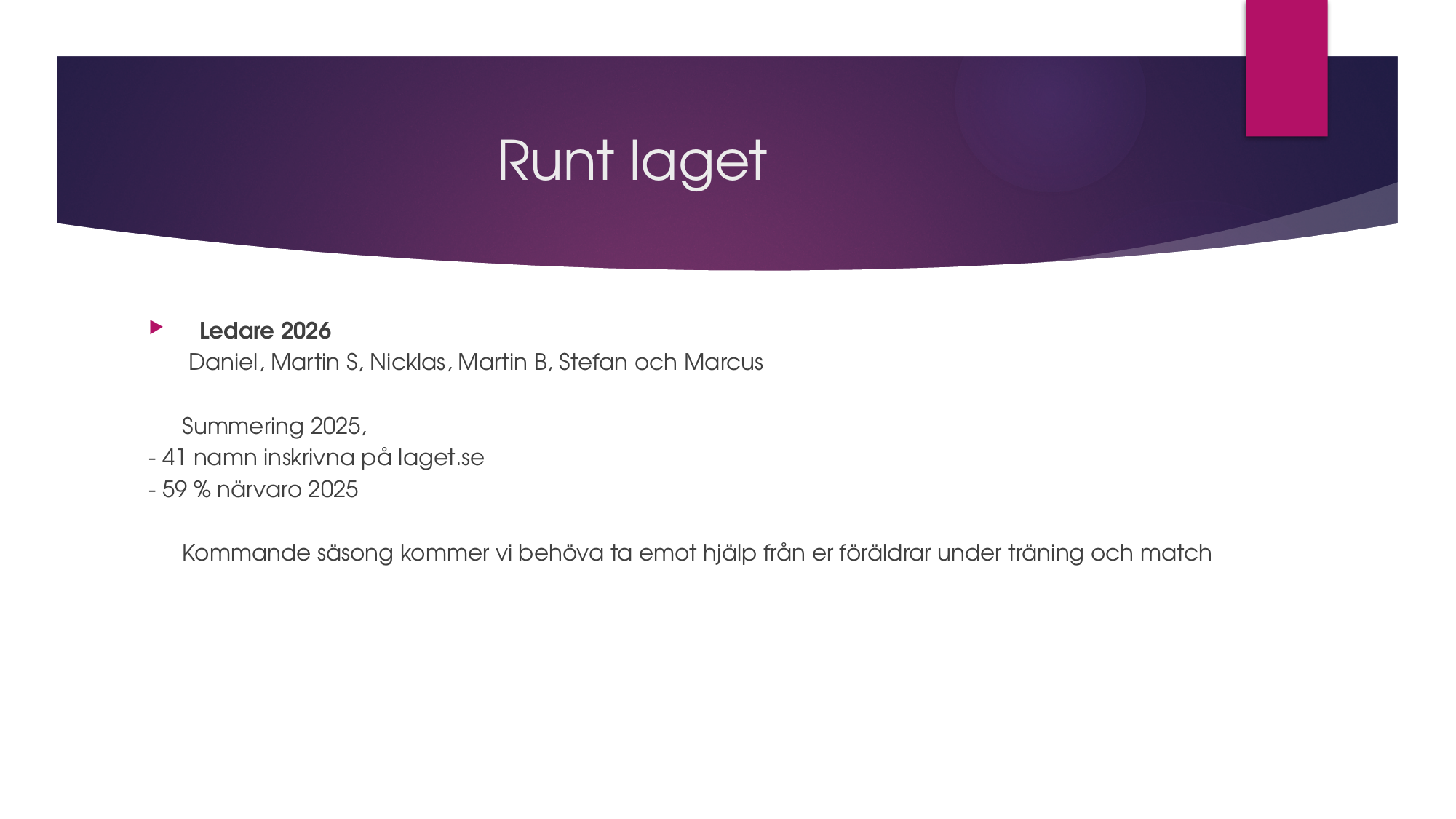

# Runt laget
Ledare 2026
	 Daniel, Martin S, Nicklas, Martin B, Stefan och Marcus

	Summering 2025,
- 41 namn inskrivna på laget.se
- 59 % närvaro 2025

	Kommande säsong kommer vi behöva ta emot hjälp från er föräldrar under träning och match